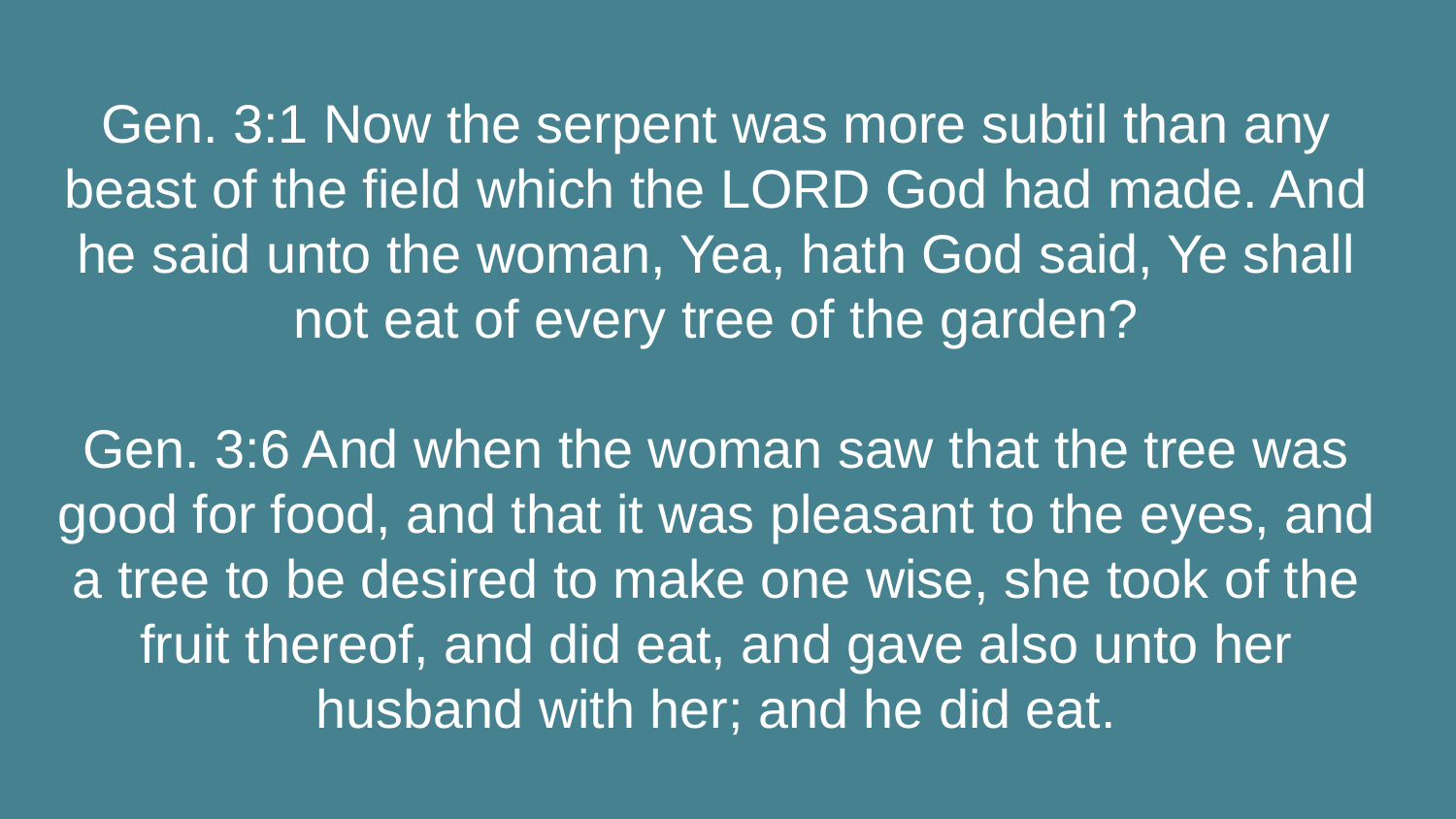

# Gen. 3:1 Now the serpent was more subtil than any beast of the field which the LORD God had made. And he said unto the woman, Yea, hath God said, Ye shall not eat of every tree of the garden?

Gen. 3:6 And when the woman saw that the tree was good for food, and that it was pleasant to the eyes, and a tree to be desired to make one wise, she took of the fruit thereof, and did eat, and gave also unto her husband with her; and he did eat.